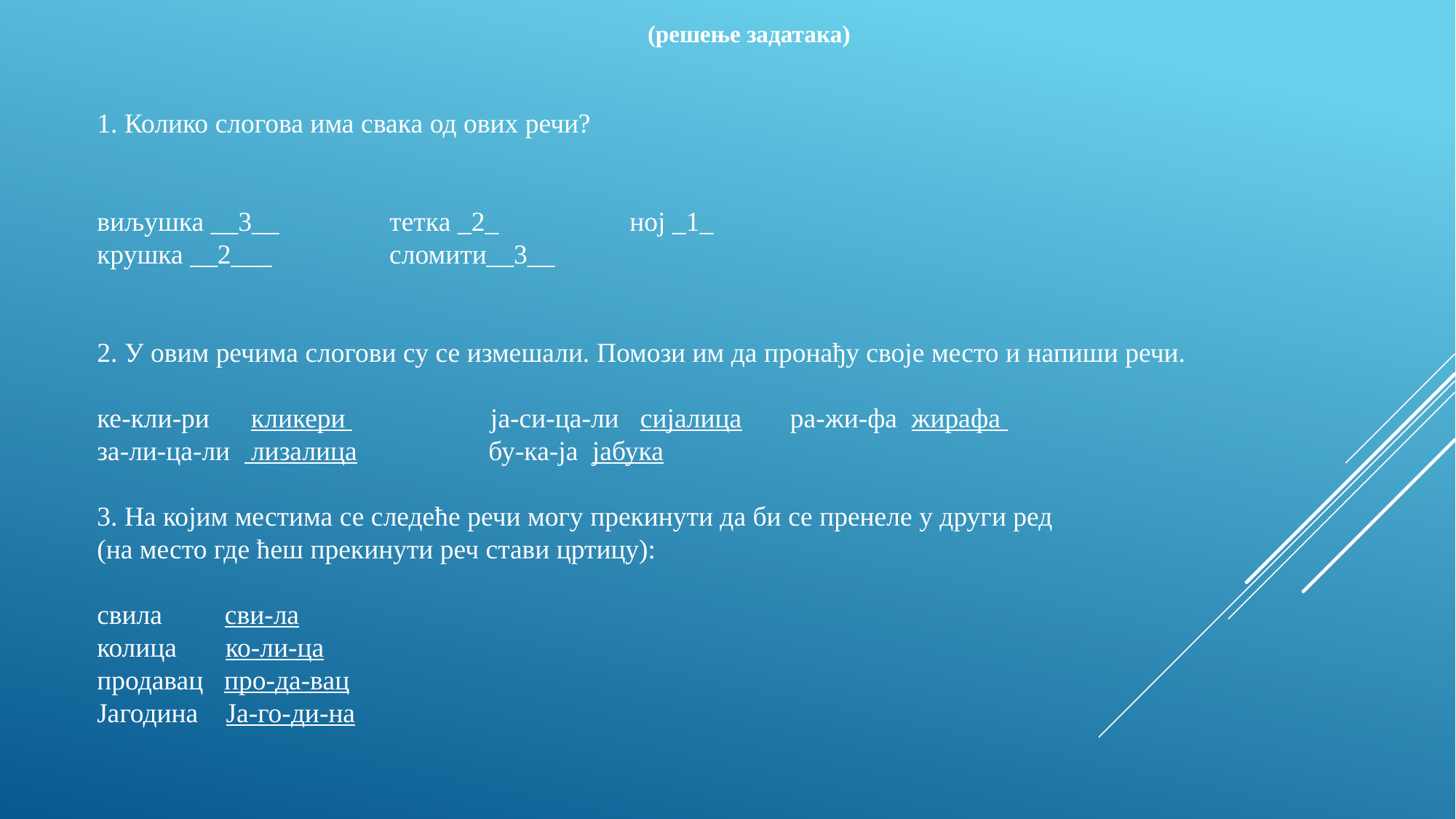

(решење задатака)

1. Колико слогова има свака од ових речи?

виљушка __3__                тетка _2_                   ној _1_
крушка __2___                 сломити__3__

2. У овим речима слогови су се измешали. Помози им да пронађу своје место и напиши речи.

ке-кли-ри      кликери                     ја-си-ца-ли   сијалица       ра-жи-фа  жирафа
за-ли-ца-ли   лизалица                   бу-ка-ја  јабука

3. На којим местима се следеће речи могу прекинути да би се пренеле у други ред
(на место где ћеш прекинути реч стави цртицу):

свила         сви-ла
колица       ко-ли-ца
продавац   про-да-вац
Јагодина    Ја-го-ди-на